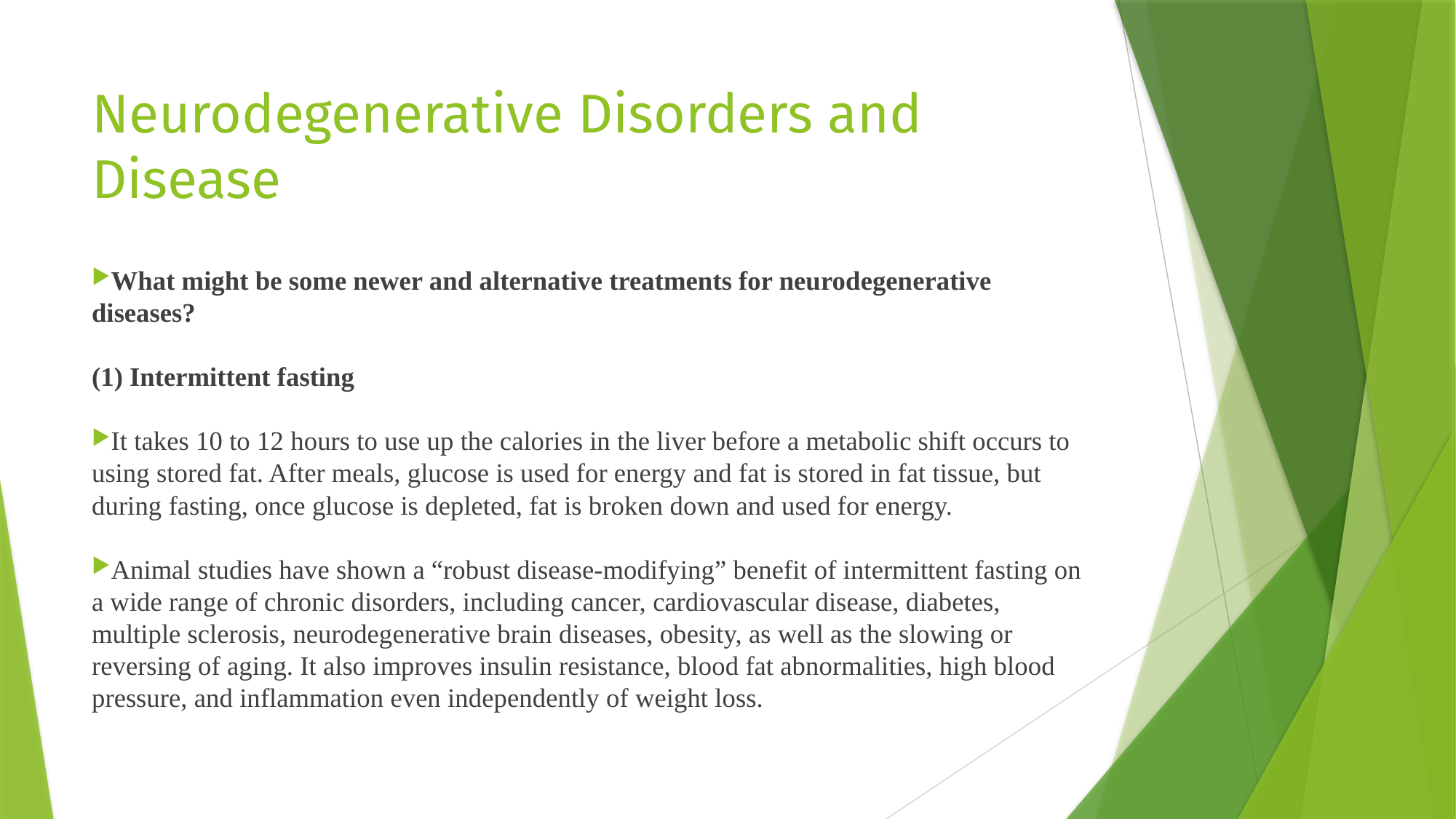

# Neurodegenerative Disorders and Disease
What might be some newer and alternative treatments for neurodegenerative diseases?

(1) Intermittent fasting

It takes 10 to 12 hours to use up the calories in the liver before a metabolic shift occurs to using stored fat. After meals, glucose is used for energy and fat is stored in fat tissue, but during fasting, once glucose is depleted, fat is broken down and used for energy.

Animal studies have shown a “robust disease-modifying” benefit of intermittent fasting on a wide range of chronic disorders, including cancer, cardiovascular disease, diabetes, multiple sclerosis, neurodegenerative brain diseases, obesity, as well as the slowing or reversing of aging. It also improves insulin resistance, blood fat abnormalities, high blood pressure, and inflammation even independently of weight loss.